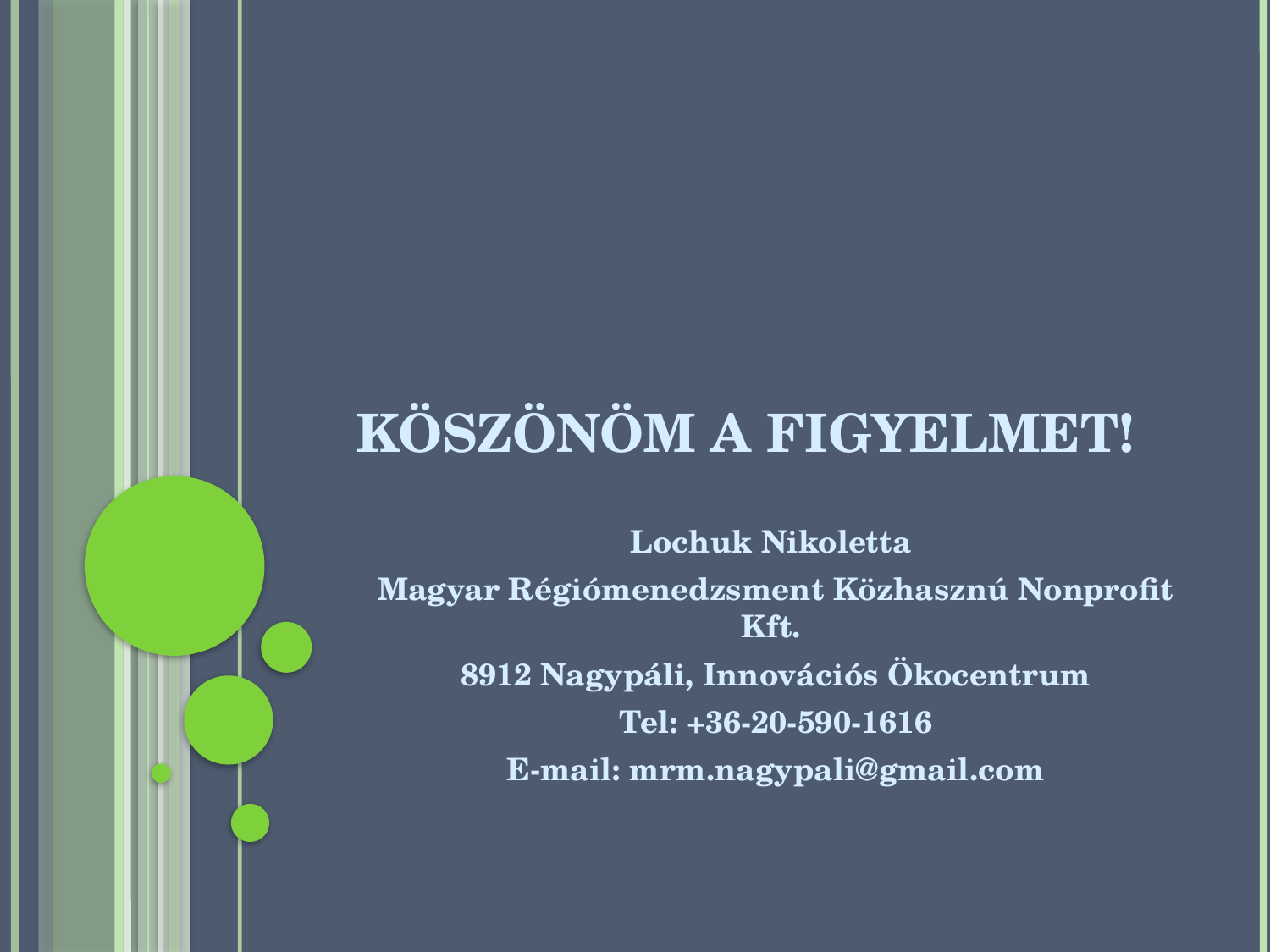

# Köszönöm a figyelmet!
Lochuk Nikoletta
Magyar Régiómenedzsment Közhasznú Nonprofit Kft.
8912 Nagypáli, Innovációs Ökocentrum
Tel: +36-20-590-1616
E-mail: mrm.nagypali@gmail.com